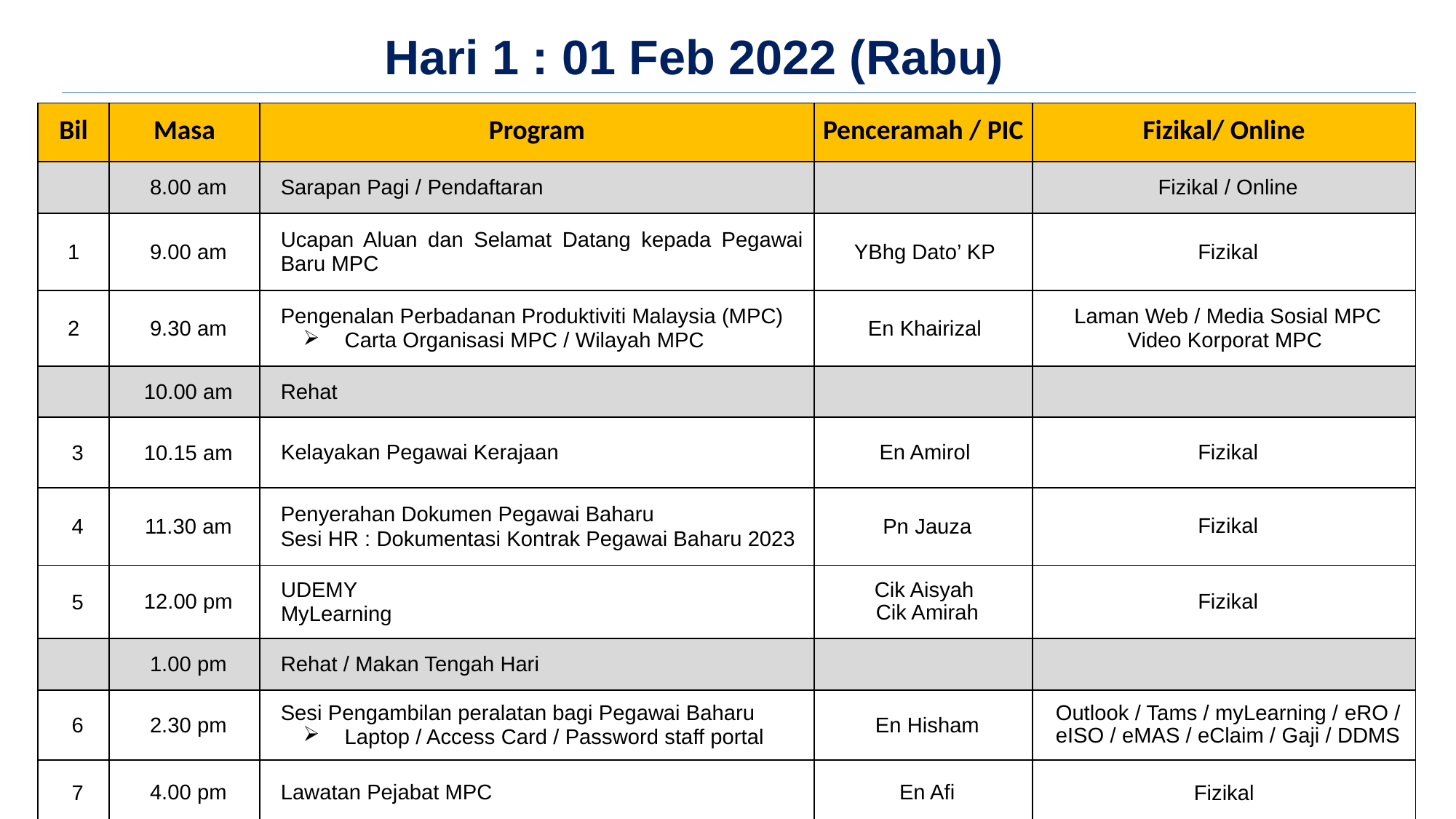

Hari 1 : 01 Feb 2022 (Rabu)
| Bil | Masa | Program | Penceramah / PIC | Fizikal/ Online |
| --- | --- | --- | --- | --- |
|  | 8.00 am | Sarapan Pagi / Pendaftaran |  | Fizikal / Online |
| 1 | 9.00 am | Ucapan Aluan dan Selamat Datang kepada Pegawai Baru MPC | YBhg Dato’ KP | Fizikal |
| 2 | 9.30 am | Pengenalan Perbadanan Produktiviti Malaysia (MPC) Carta Organisasi MPC / Wilayah MPC | En Khairizal | Laman Web / Media Sosial MPC Video Korporat MPC |
|  | 10.00 am | Rehat |  |  |
| 3 | 10.15 am | Kelayakan Pegawai Kerajaan | En Amirol | Fizikal |
| 4 | 11.30 am | Penyerahan Dokumen Pegawai Baharu Sesi HR : Dokumentasi Kontrak Pegawai Baharu 2023 | Pn Jauza | Fizikal |
| 5 | 12.00 pm | UDEMY MyLearning | Cik Aisyah Cik Amirah | Fizikal |
|  | 1.00 pm | Rehat / Makan Tengah Hari |  |  |
| 6 | 2.30 pm | Sesi Pengambilan peralatan bagi Pegawai Baharu Laptop / Access Card / Password staff portal | En Hisham | Outlook / Tams / myLearning / eRO / eISO / eMAS / eClaim / Gaji / DDMS |
| 7 | 4.00 pm | Lawatan Pejabat MPC | En Afi | Fizikal |
|  | 4.30 pm | Program Tamat / Minum Petang |  |  |